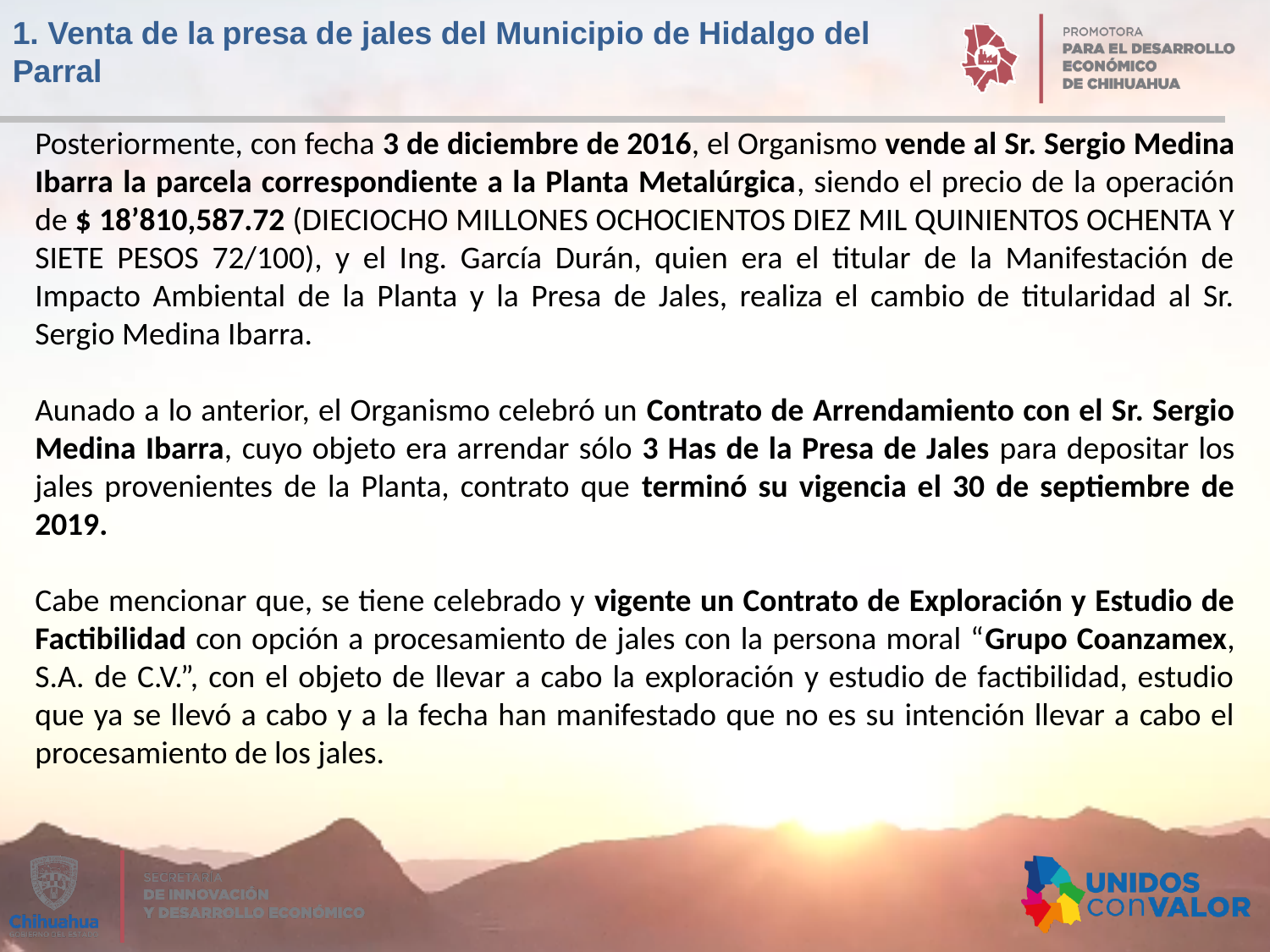

1. Venta de la presa de jales del Municipio de Hidalgo del Parral

Posteriormente, con fecha 3 de diciembre de 2016, el Organismo vende al Sr. Sergio Medina Ibarra la parcela correspondiente a la Planta Metalúrgica, siendo el precio de la operación de $ 18’810,587.72 (DIECIOCHO MILLONES OCHOCIENTOS DIEZ MIL QUINIENTOS OCHENTA Y SIETE PESOS 72/100), y el Ing. García Durán, quien era el titular de la Manifestación de Impacto Ambiental de la Planta y la Presa de Jales, realiza el cambio de titularidad al Sr. Sergio Medina Ibarra.

Aunado a lo anterior, el Organismo celebró un Contrato de Arrendamiento con el Sr. Sergio Medina Ibarra, cuyo objeto era arrendar sólo 3 Has de la Presa de Jales para depositar los jales provenientes de la Planta, contrato que terminó su vigencia el 30 de septiembre de 2019.

Cabe mencionar que, se tiene celebrado y vigente un Contrato de Exploración y Estudio de Factibilidad con opción a procesamiento de jales con la persona moral “Grupo Coanzamex, S.A. de C.V.”, con el objeto de llevar a cabo la exploración y estudio de factibilidad, estudio que ya se llevó a cabo y a la fecha han manifestado que no es su intención llevar a cabo el procesamiento de los jales.